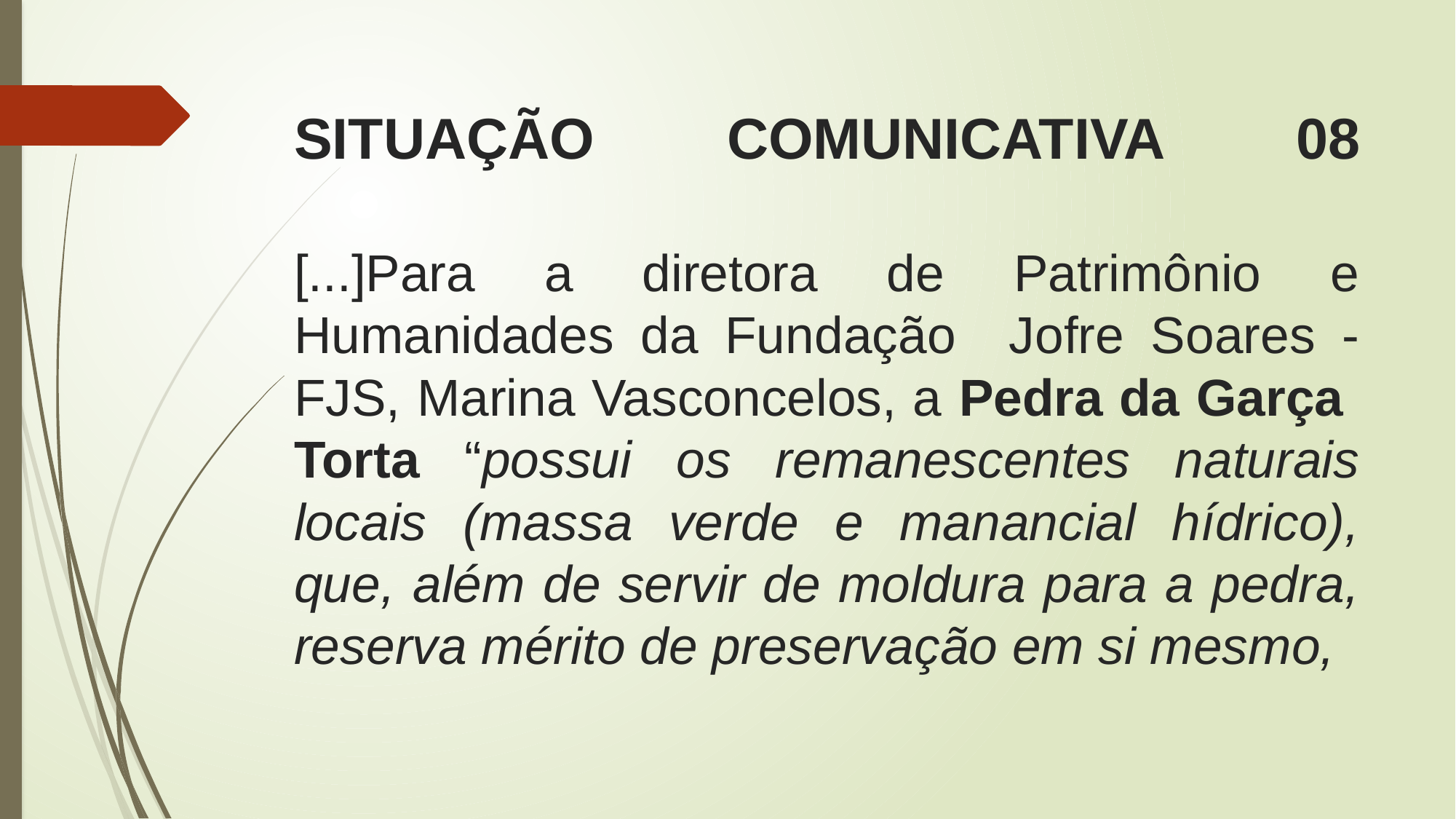

# SITUAÇÃO COMUNICATIVA 08 [...]Para a diretora de Patrimônio e Humanidades da Fundação  Jofre Soares - FJS, Marina Vasconcelos, a Pedra da Garça  Torta “possui os remanescentes naturais locais (massa verde e manancial hídrico), que, além de servir de moldura para a pedra, reserva mérito de preservação em si mesmo,